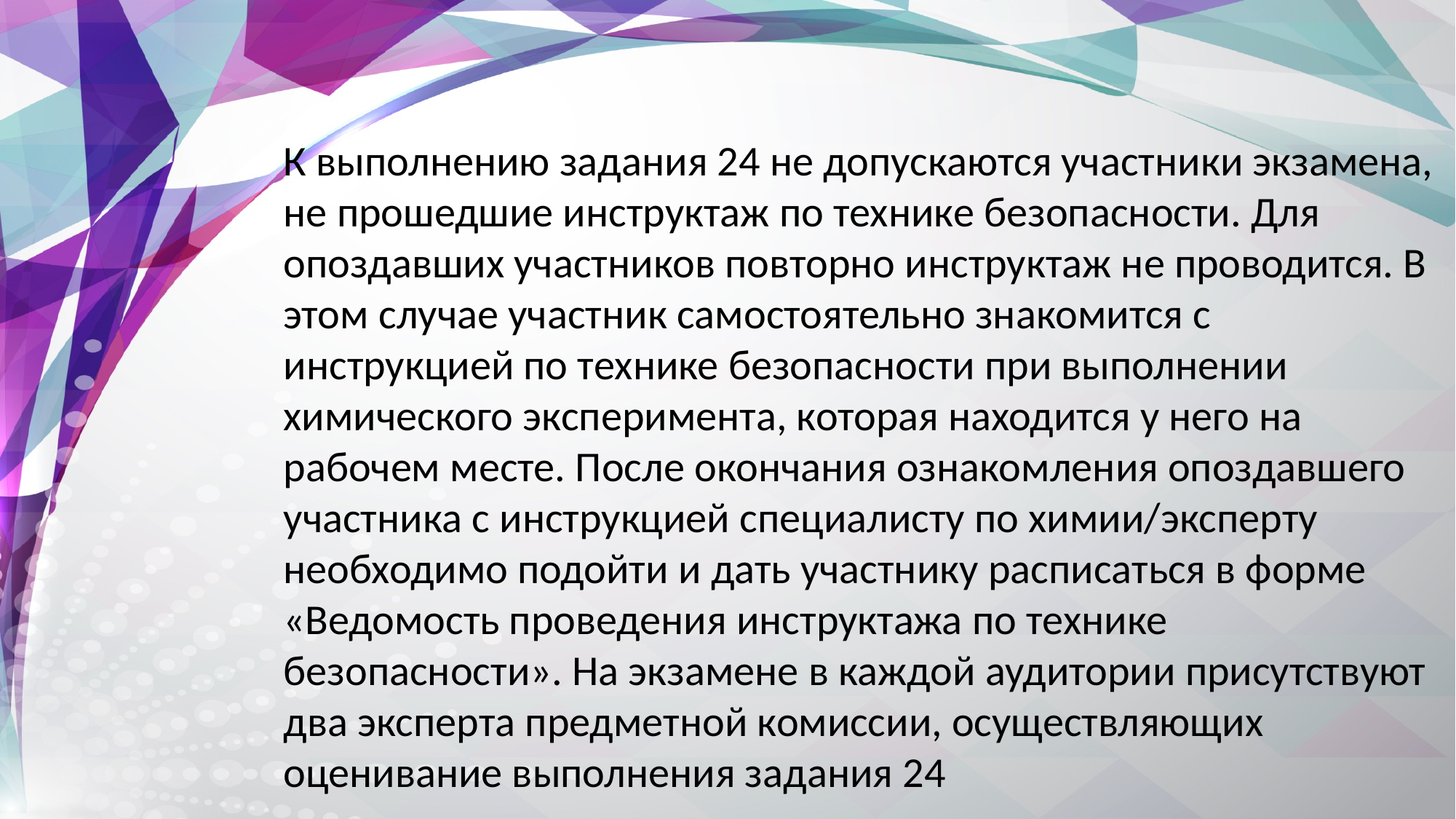

К выполнению задания 24 не допускаются участники экзамена, не прошедшие инструктаж по технике безопасности. Для опоздавших участников повторно инструктаж не проводится. В этом случае участник самостоятельно знакомится с инструкцией по технике безопасности при выполнении химического эксперимента, которая находится у него на рабочем месте. После окончания ознакомления опоздавшего участника с инструкцией специалисту по химии/эксперту необходимо подойти и дать участнику расписаться в форме «Ведомость проведения инструктажа по технике безопасности». На экзамене в каждой аудитории присутствуют два эксперта предметной комиссии, осуществляющих оценивание выполнения задания 24